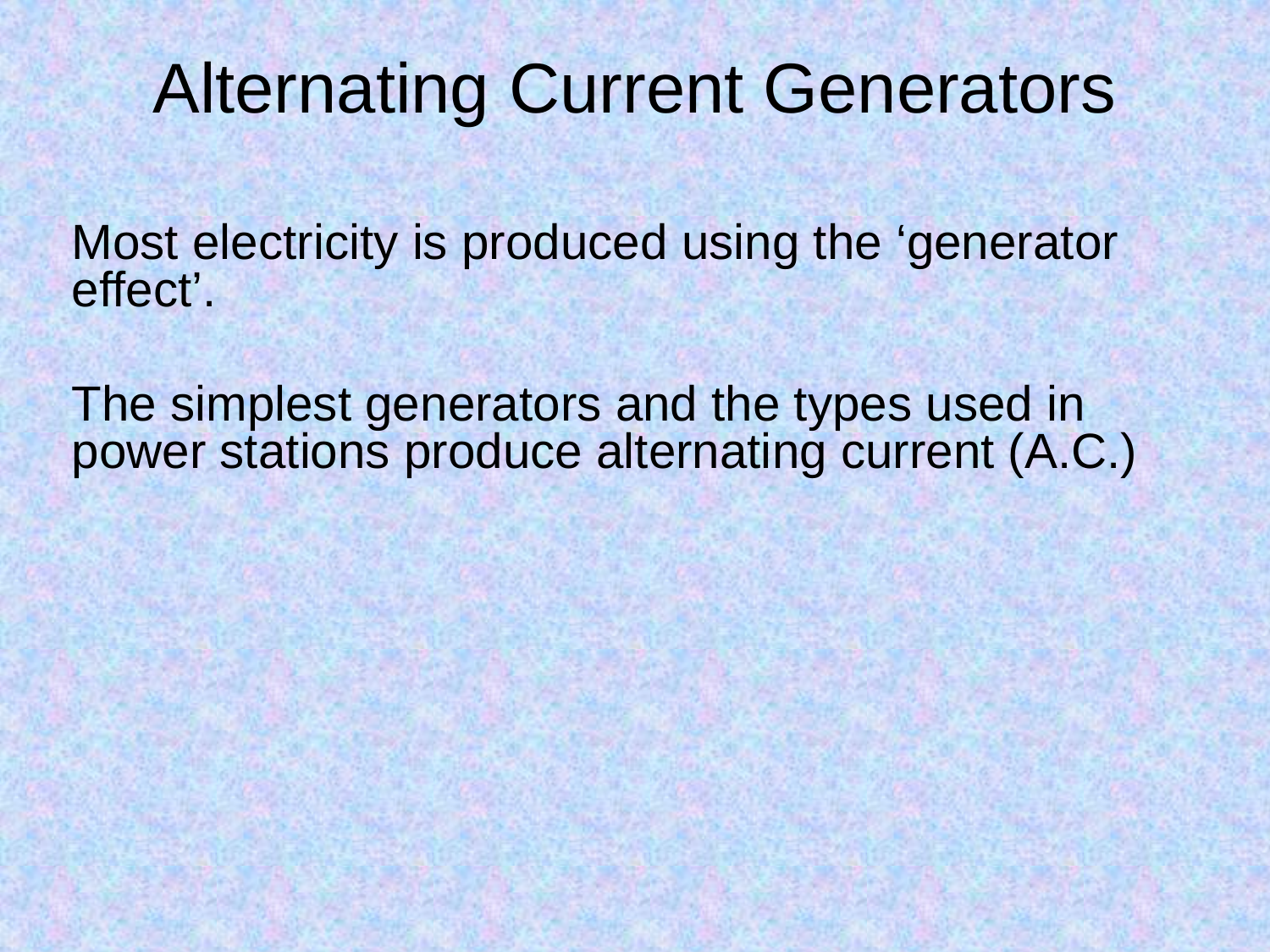

# Alternating Current Generators
Most electricity is produced using the ‘generator effect’.

The simplest generators and the types used in power stations produce alternating current (A.C.)